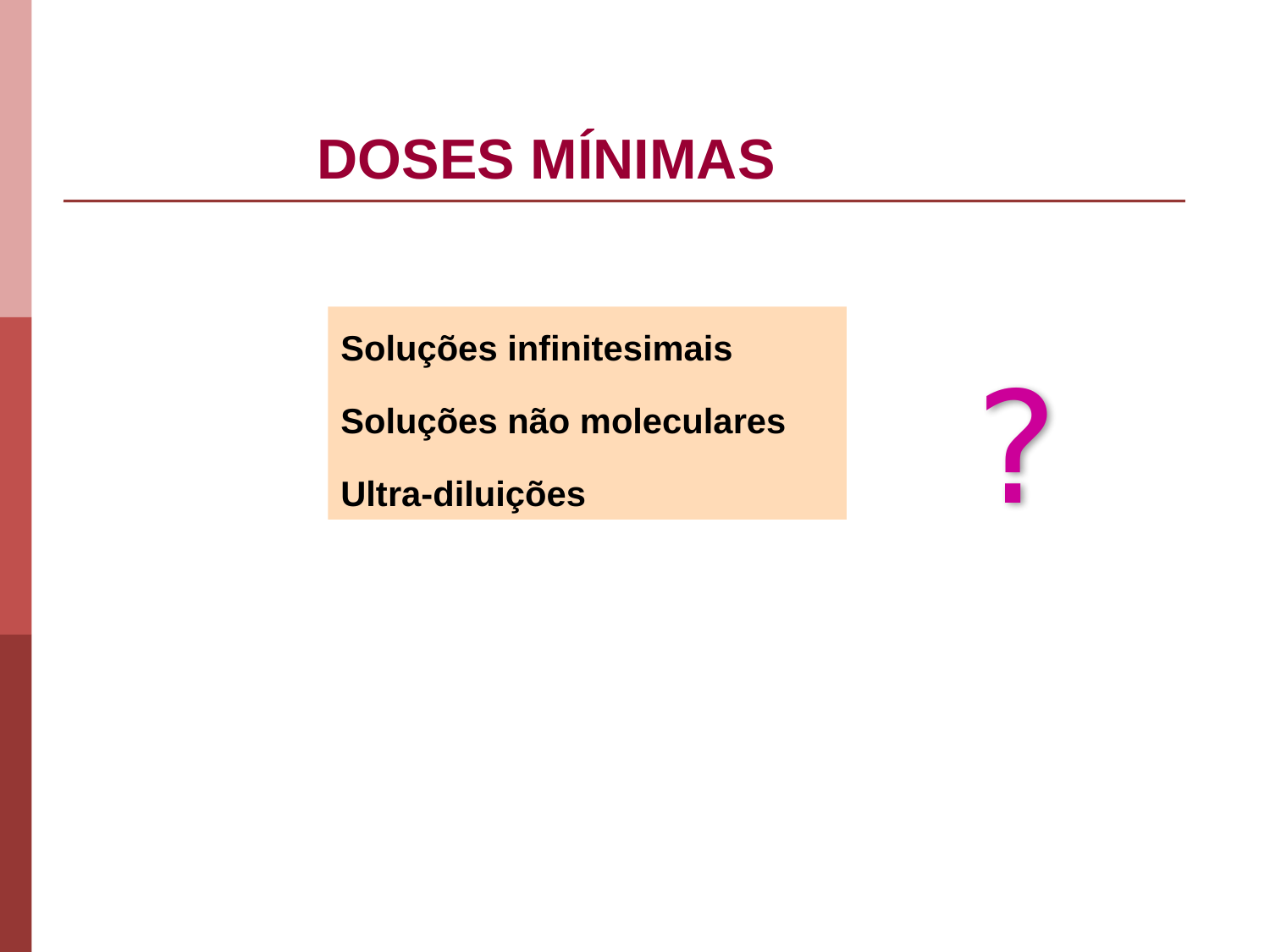

DOSES MÍNIMAS
?
Soluções infinitesimais
Soluções não moleculares
Ultra-diluições